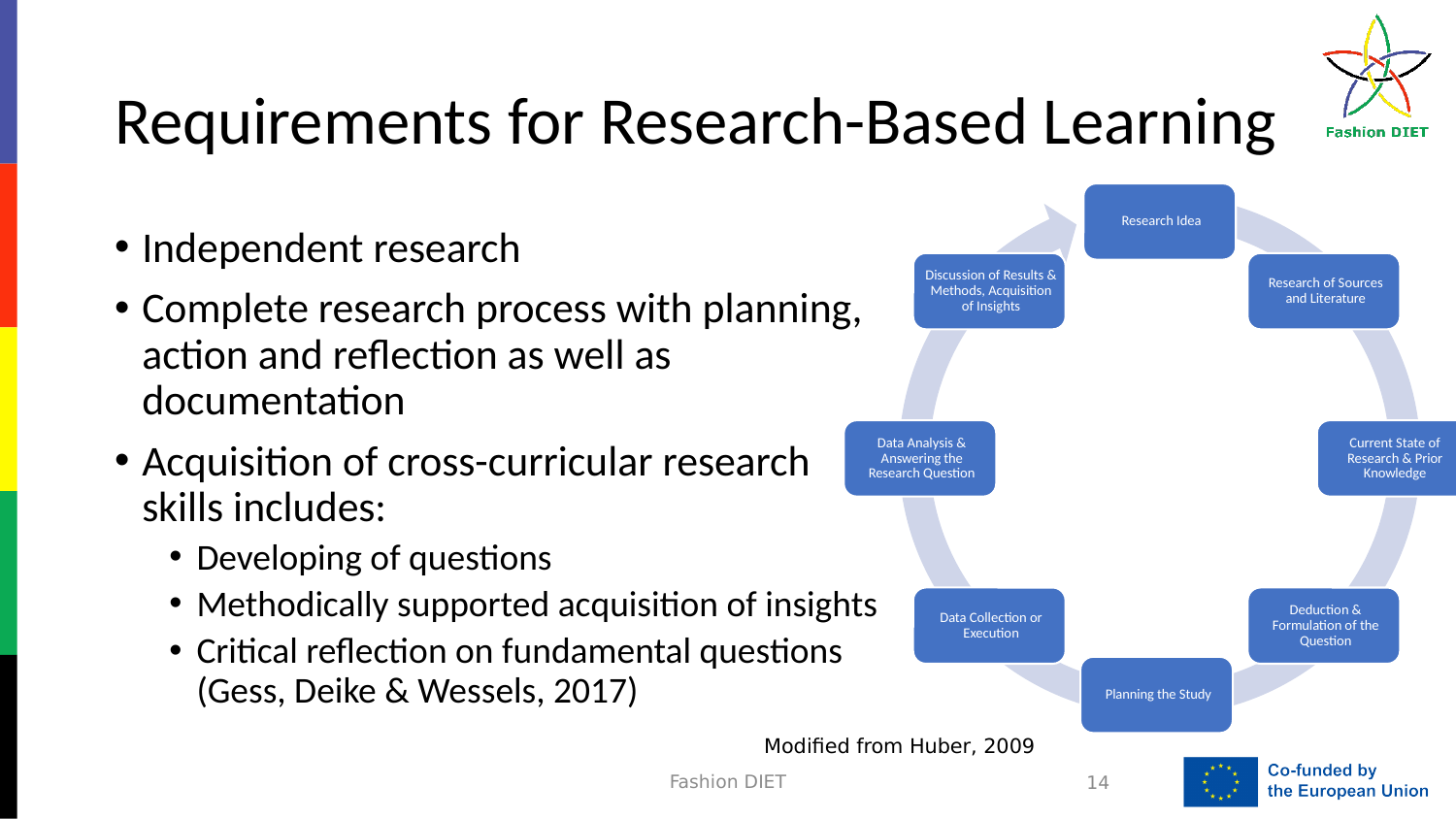

# Requirements for Research-Based Learning
Research Idea
Research of Sources and Literature
Current State of Research & Prior Knowledge
Deduction & Formulation of the Question
Planning the Study
Data Collection or Execution
Data Analysis & Answering the Research Question
Discussion of Results & Methods, Acquisition of Insights
Independent research
Complete research process with planning, action and reflection as well as documentation
Acquisition of cross-curricular research skills includes:
Developing of questions
Methodically supported acquisition of insights
Critical reflection on fundamental questions (Gess, Deike & Wessels, 2017)
Modified from Huber, 2009
Fashion DIET
14